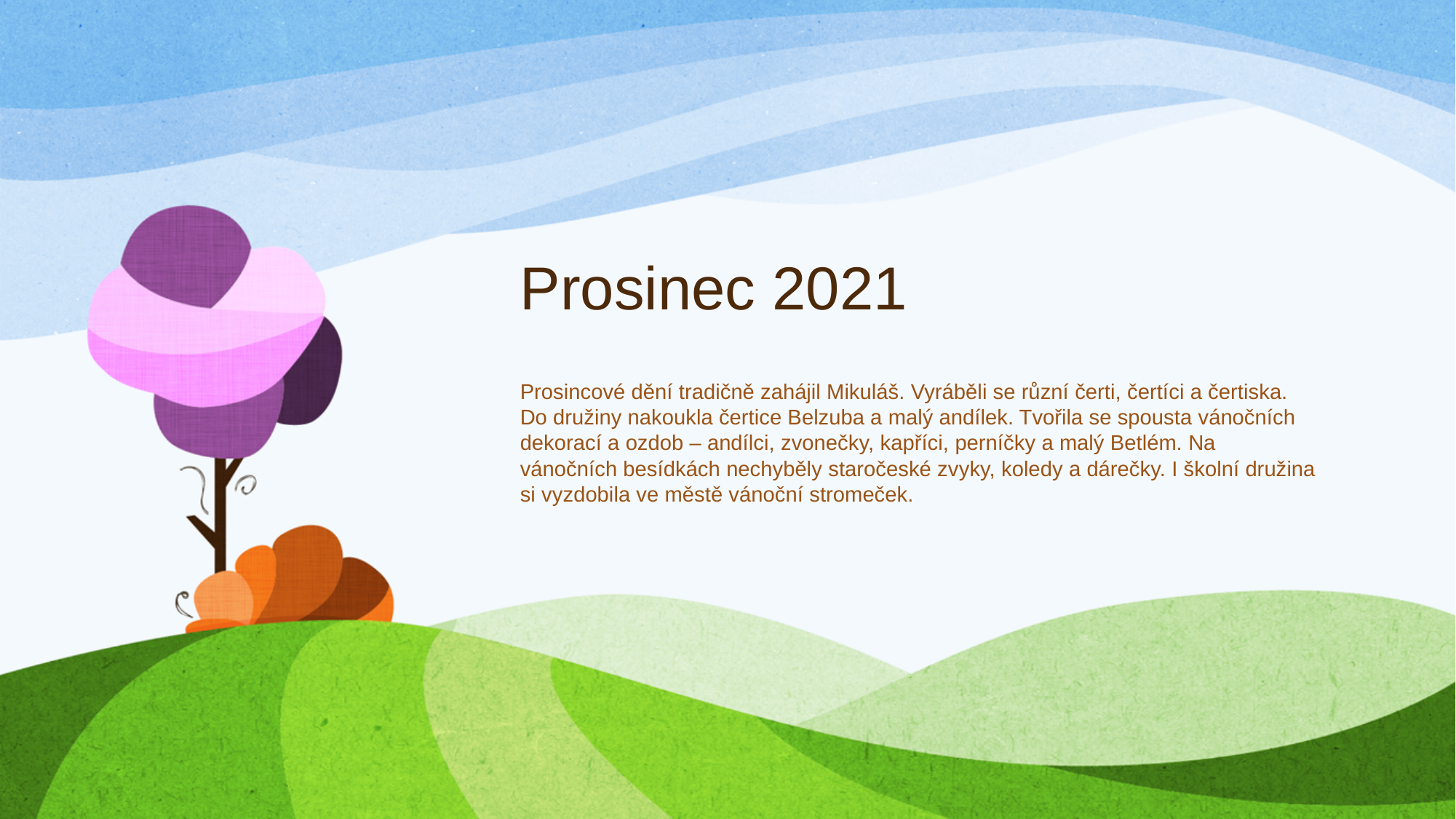

# Prosinec 2021
Prosincové dění tradičně zahájil Mikuláš. Vyráběli se různí čerti, čertíci a čertiska. Do družiny nakoukla čertice Belzuba a malý andílek. Tvořila se spousta vánočních dekorací a ozdob – andílci, zvonečky, kapříci, perníčky a malý Betlém. Na vánočních besídkách nechyběly staročeské zvyky, koledy a dárečky. I školní družina si vyzdobila ve městě vánoční stromeček.